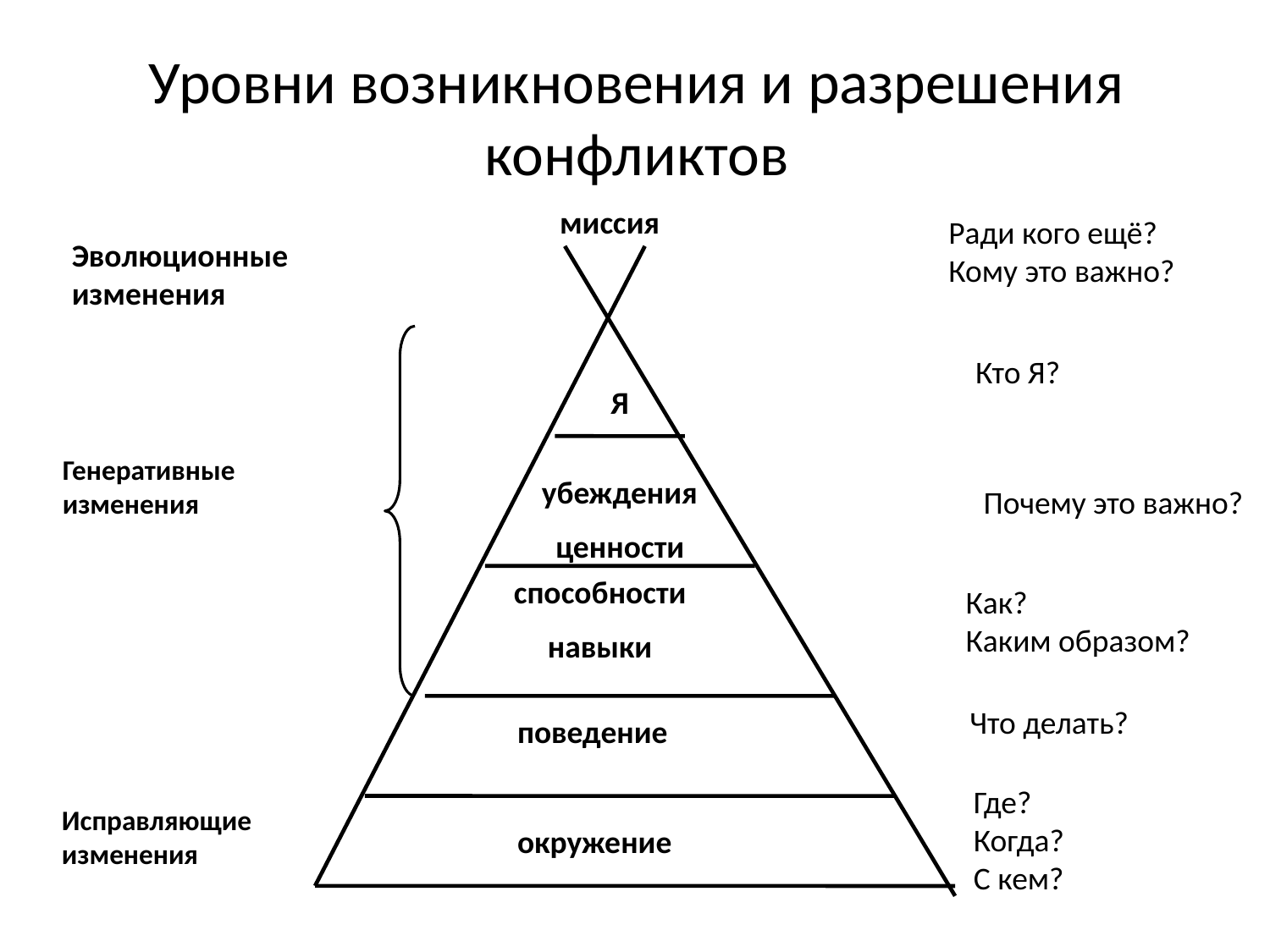

# Уровни возникновения и разрешения конфликтов
миссия
Ради кого ещё?
Кому это важно?
Эволюционные
изменения

Кто Я?
Я

Генеративные
изменения
убеждения
ценности
Почему это важно?
способности
навыки

Как?
Каким образом?

Что делать?
поведение
Где?
Когда?
С кем?

Исправляющие
изменения

окружение